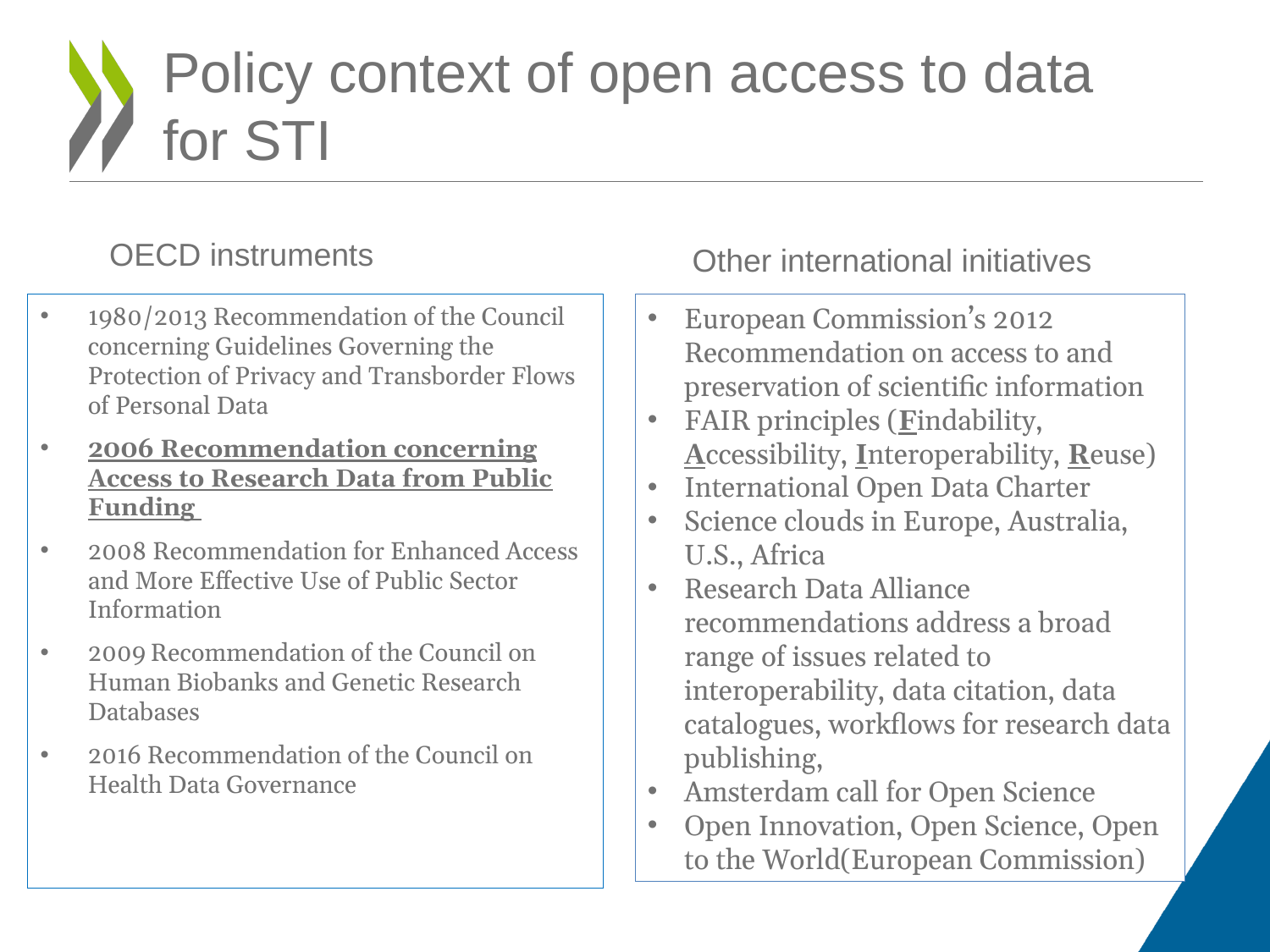

# Policy context of open access to data for STI
OECD instruments
Other international initiatives
1980/2013 Recommendation of the Council concerning Guidelines Governing the Protection of Privacy and Transborder Flows of Personal Data
2006 Recommendation concerning Access to Research Data from Public Funding
2008 Recommendation for Enhanced Access and More Effective Use of Public Sector Information
2009 Recommendation of the Council on Human Biobanks and Genetic Research Databases
2016 Recommendation of the Council on Health Data Governance
European Commission’s 2012 Recommendation on access to and preservation of scientific information
FAIR principles (Findability, Accessibility, Interoperability, Reuse)
International Open Data Charter
Science clouds in Europe, Australia, U.S., Africa
Research Data Alliance recommendations address a broad range of issues related to interoperability, data citation, data catalogues, workflows for research data publishing,
Amsterdam call for Open Science
Open Innovation, Open Science, Open to the World(European Commission)